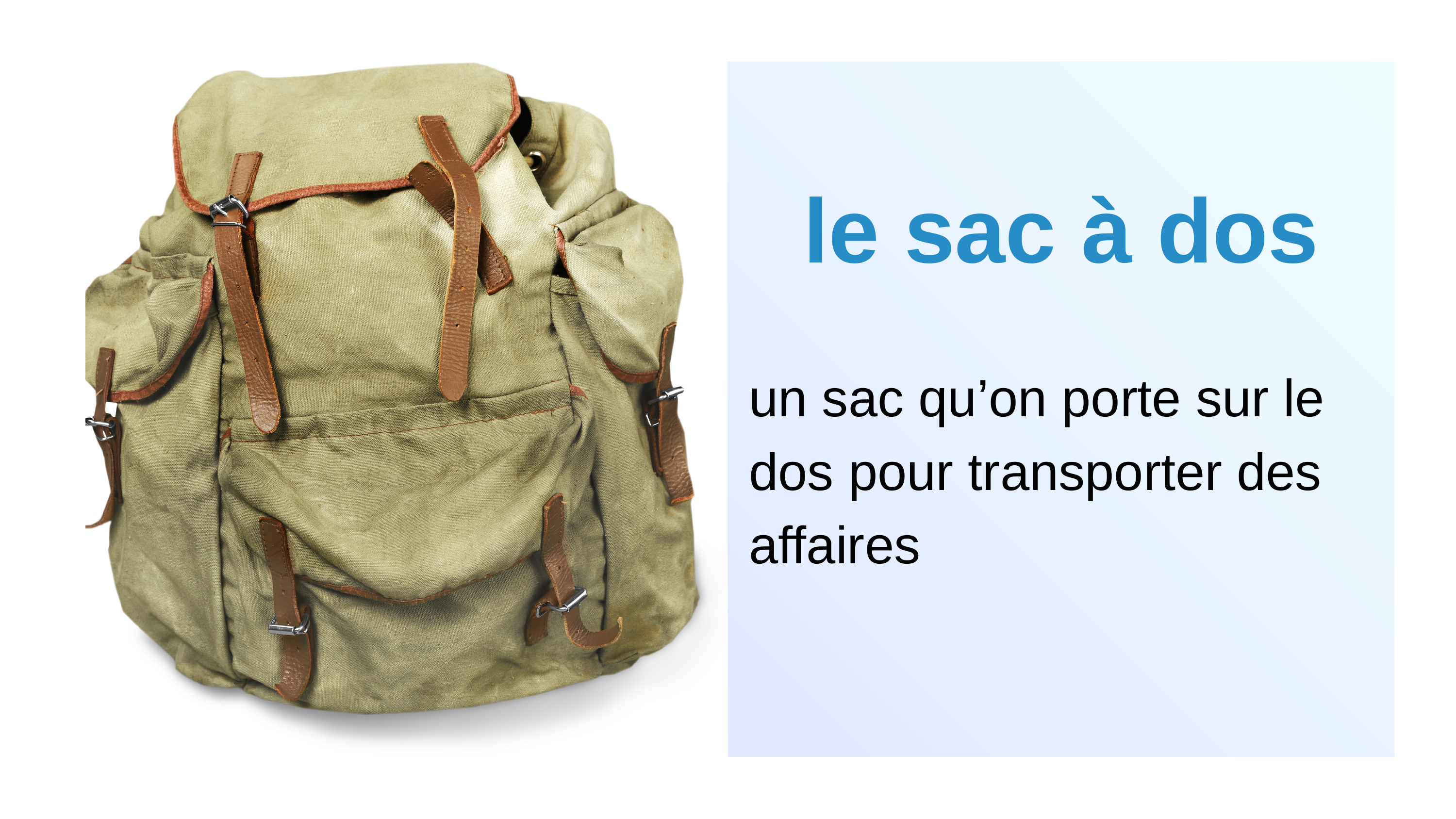

le sac à dos
un sac qu’on porte sur le dos pour transporter des affaires